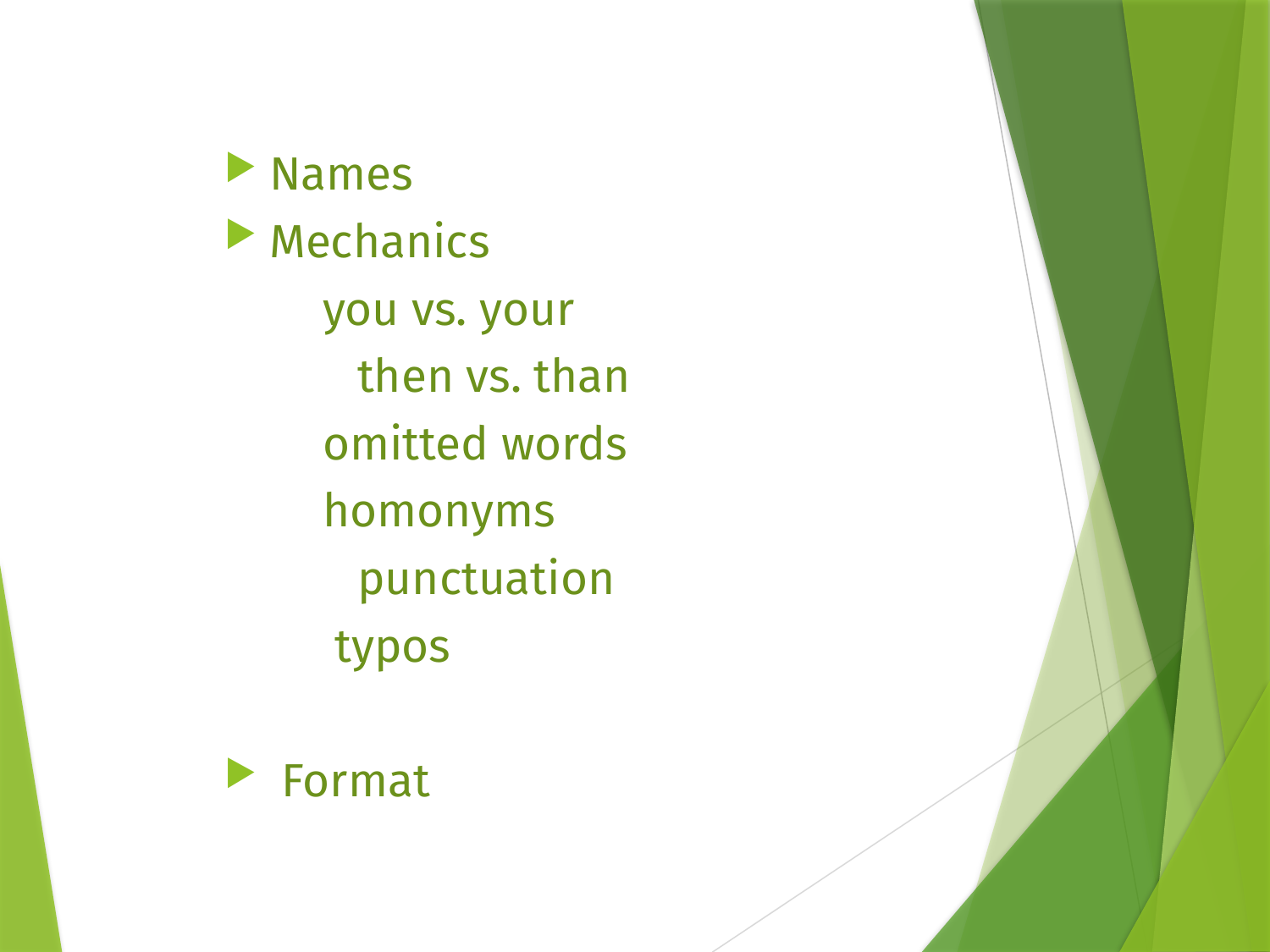

Names
Mechanics
        you vs. your
	    then vs. than
        omitted words
        homonyms
	    punctuation
         typos

 Format